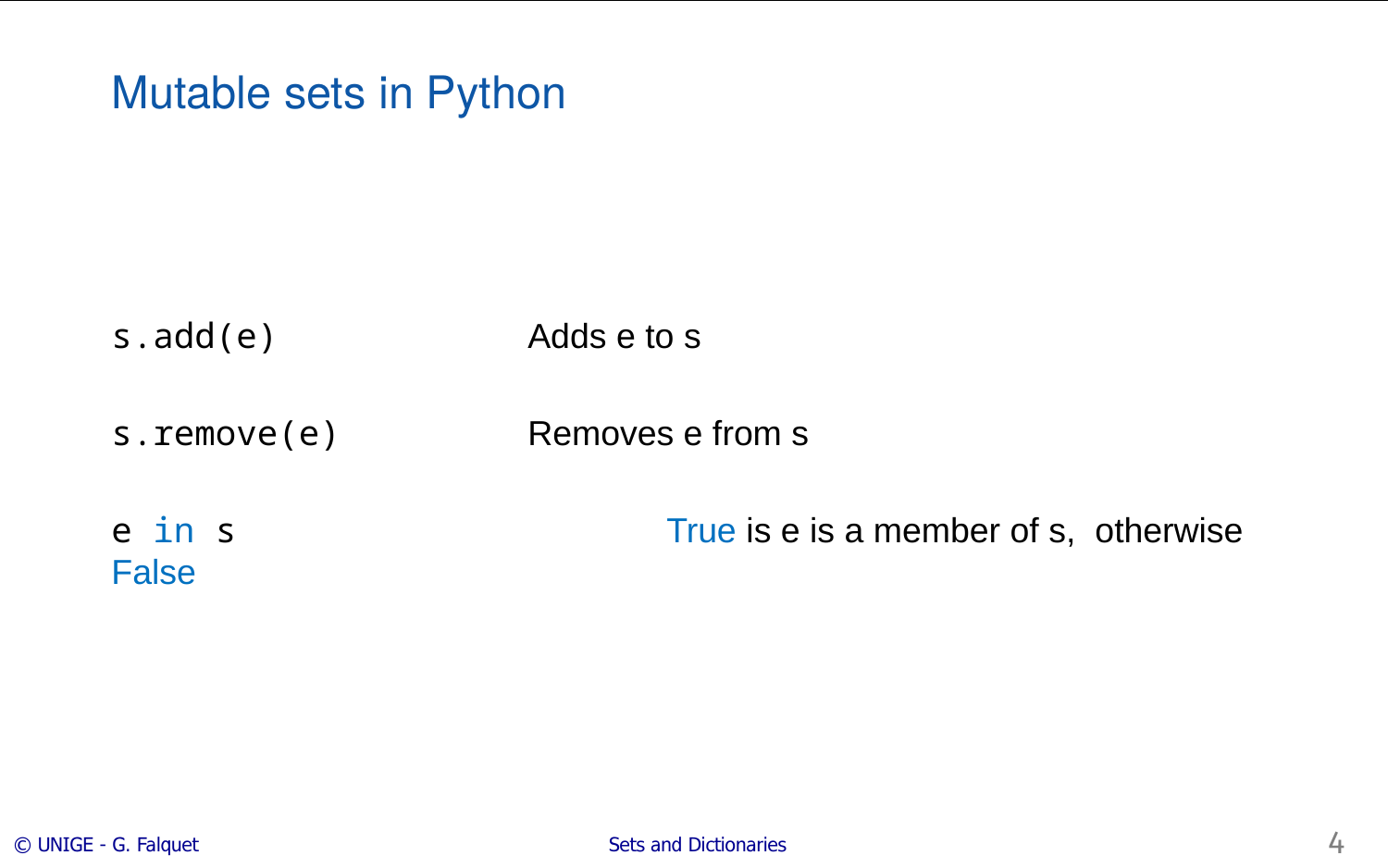

# Mutable sets in Python
s.add(e)		Adds e to s

s.remove(e)		Removes e from s

e in s 			True is e is a member of s,  otherwise False

4
Sets and Dictionaries
© UNIGE - G. Falquet